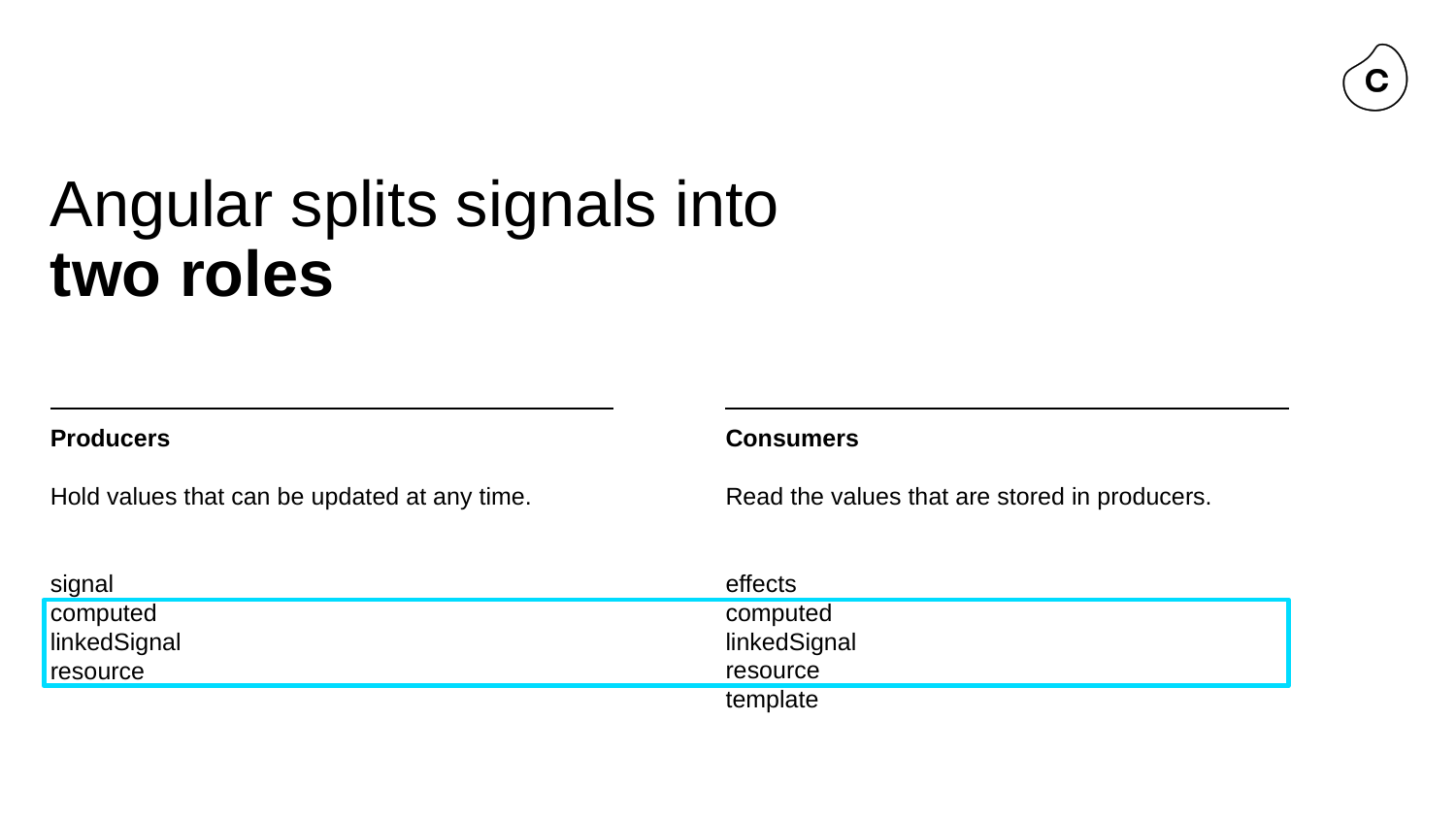

Angular splits signals into
two roles
Producers

Hold values that can be updated at any time.

signal
computed
linkedSignal
resource
Consumers

Read the values that are stored in producers.

effects
computed
linkedSignal
resource
template